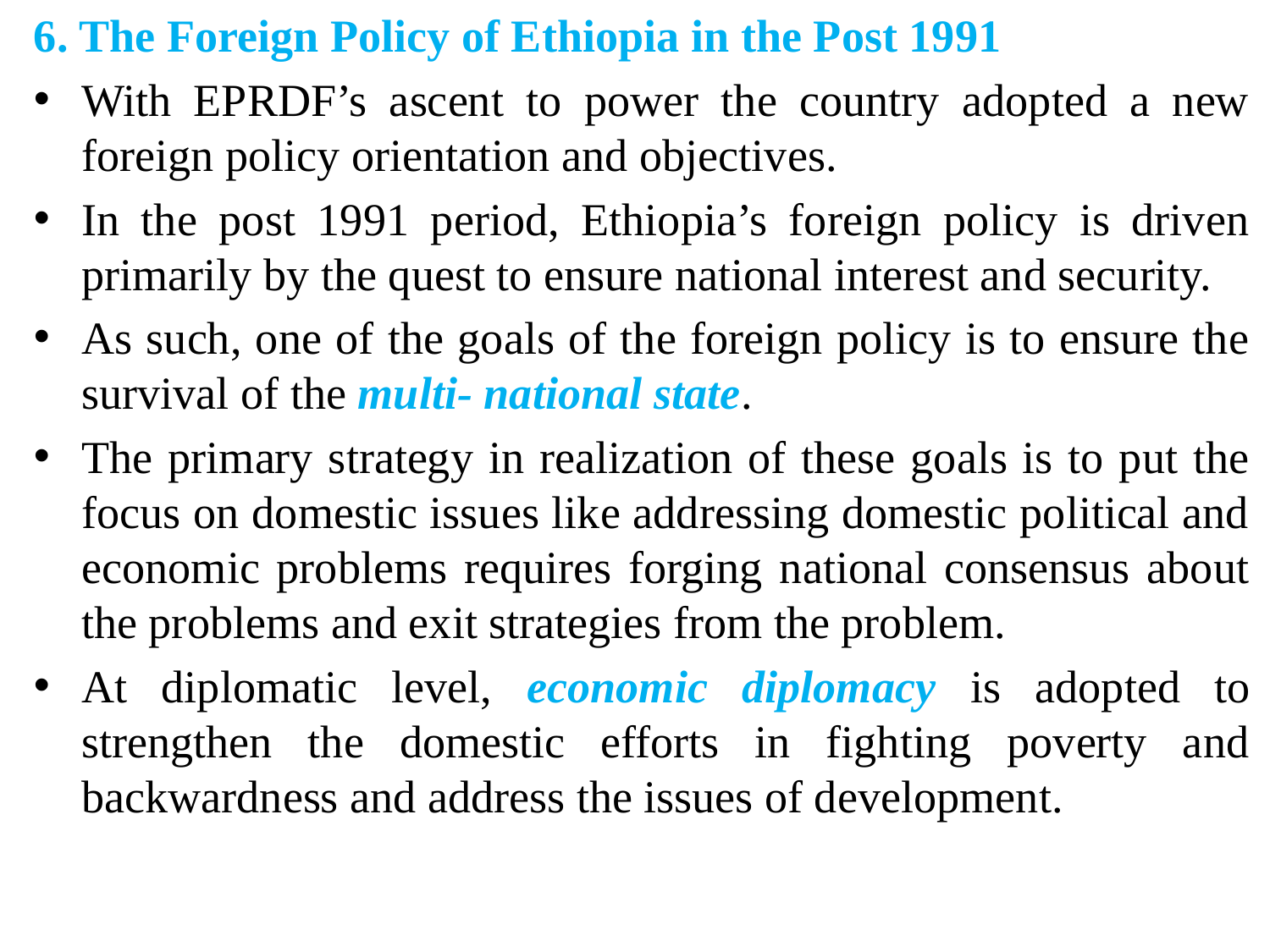

6. The Foreign Policy of Ethiopia in the Post 1991
With EPRDF’s ascent to power the country adopted a new foreign policy orientation and objectives.
In the post 1991 period, Ethiopia’s foreign policy is driven primarily by the quest to ensure national interest and security.
As such, one of the goals of the foreign policy is to ensure the survival of the multi- national state.
The primary strategy in realization of these goals is to put the focus on domestic issues like addressing domestic political and economic problems requires forging national consensus about the problems and exit strategies from the problem.
At diplomatic level, economic diplomacy is adopted to strengthen the domestic efforts in fighting poverty and backwardness and address the issues of development.